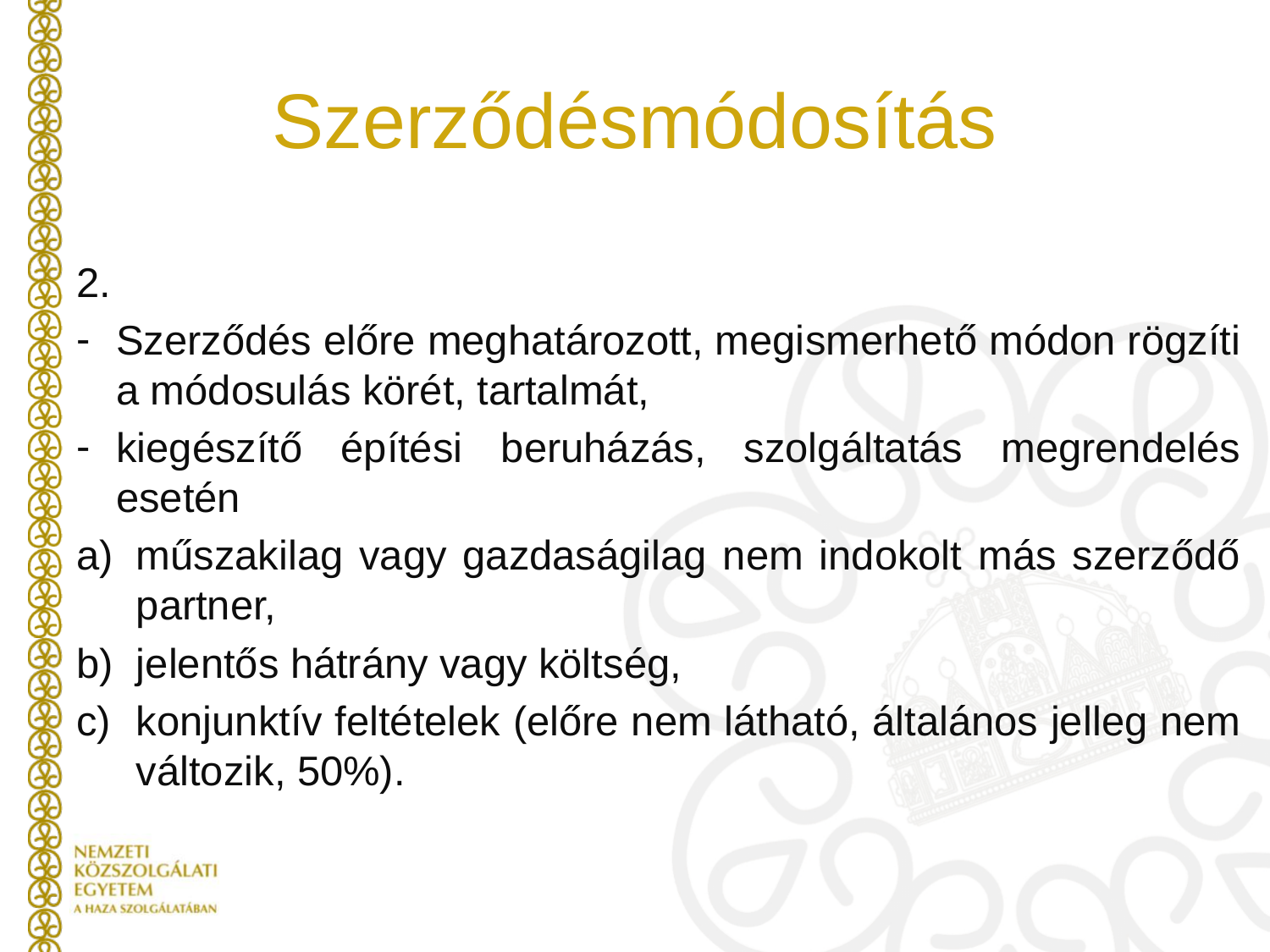

# Szerződésmódosítás

2.
Szerződés előre meghatározott, megismerhető módon rögzíti a módosulás körét, tartalmát,
kiegészítő építési beruházás, szolgáltatás megrendelés esetén
műszakilag vagy gazdaságilag nem indokolt más szerződő partner,
jelentős hátrány vagy költség,
konjunktív feltételek (előre nem látható, általános jelleg nem változik, 50%).